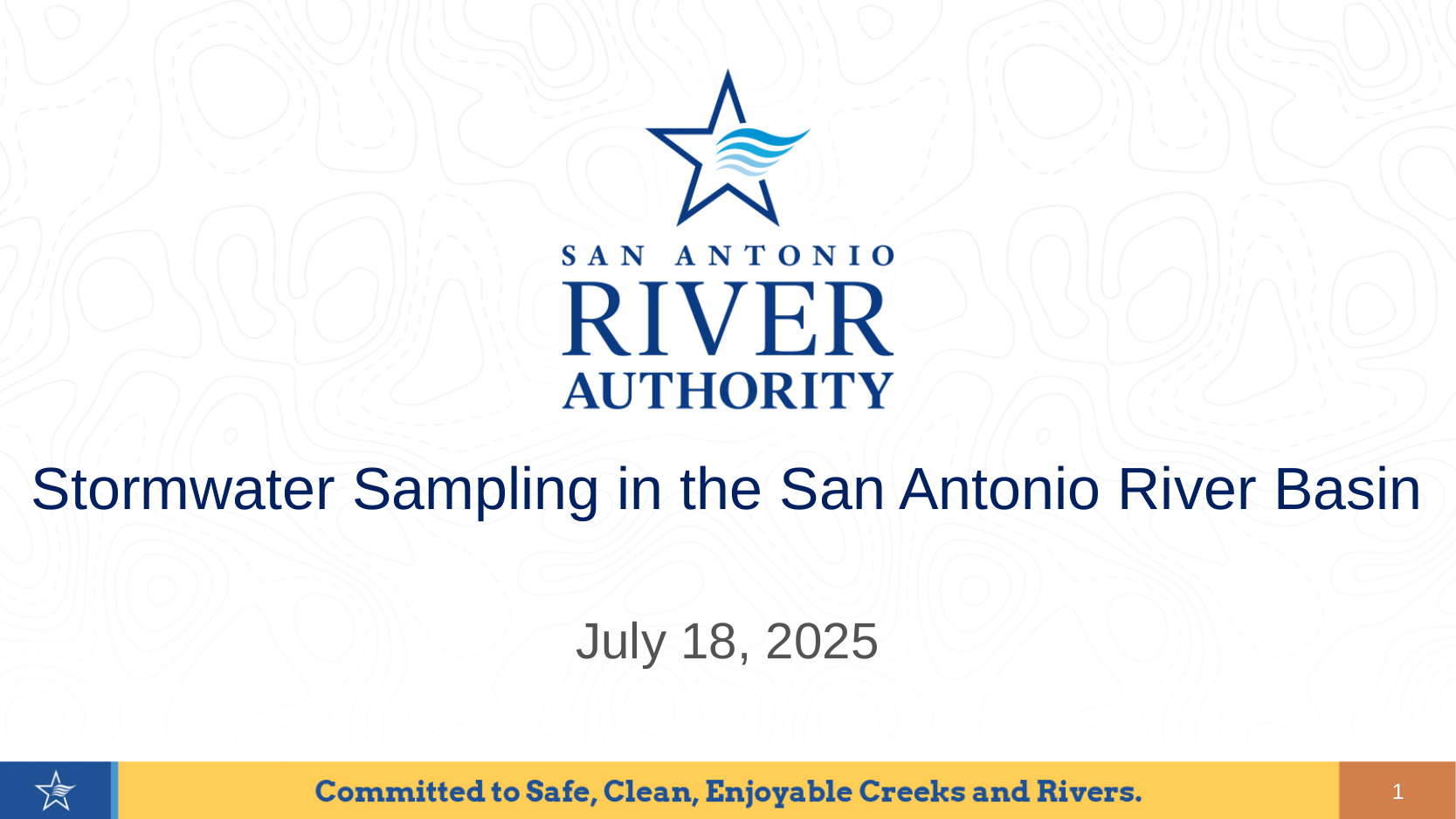

# Stormwater Sampling in the San Antonio River Basin
July 18, 2025